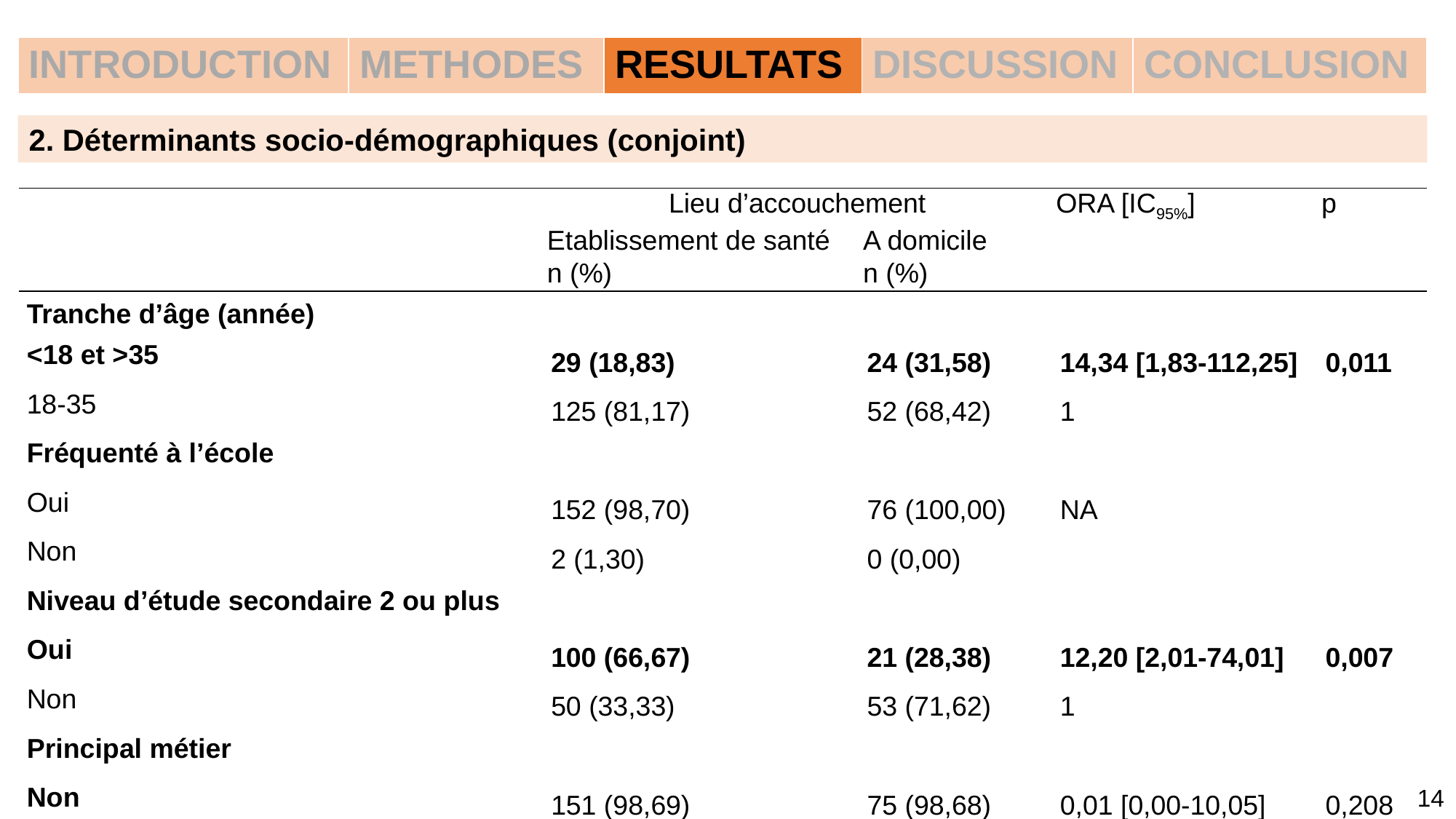

| INTRODUCTION | METHODES | RESULTATS | DISCUSSION | CONCLUSION |
| --- | --- | --- | --- | --- |
2. Déterminants socio-démographiques (conjoint)
|  | Lieu d’accouchement |  | ORA [IC95%] | p |
| --- | --- | --- | --- | --- |
|  | Etablissement de santé | A domicile |  |  |
|  | n (%) | n (%) |  |  |
| Tranche d’âge (année) |  |  |  |  |
| <18 et >35 | 29 (18,83) | 24 (31,58) | 14,34 [1,83-112,25] | 0,011 |
| 18-35 | 125 (81,17) | 52 (68,42) | 1 |  |
| Fréquenté à l’école |  |  |  |  |
| Oui | 152 (98,70) | 76 (100,00) | NA |  |
| Non | 2 (1,30) | 0 (0,00) |  |  |
| Niveau d’étude secondaire 2 ou plus |  |  |  |  |
| Oui | 100 (66,67) | 21 (28,38) | 12,20 [2,01-74,01] | 0,007 |
| Non | 50 (33,33) | 53 (71,62) | 1 |  |
| Principal métier |  |  |  |  |
| Non | 151 (98,69) | 75 (98,68) | 0,01 [0,00-10,05] | 0,208 |
| Oui | 2 (1,31) | 1 (1,32) | 1 |  |
14